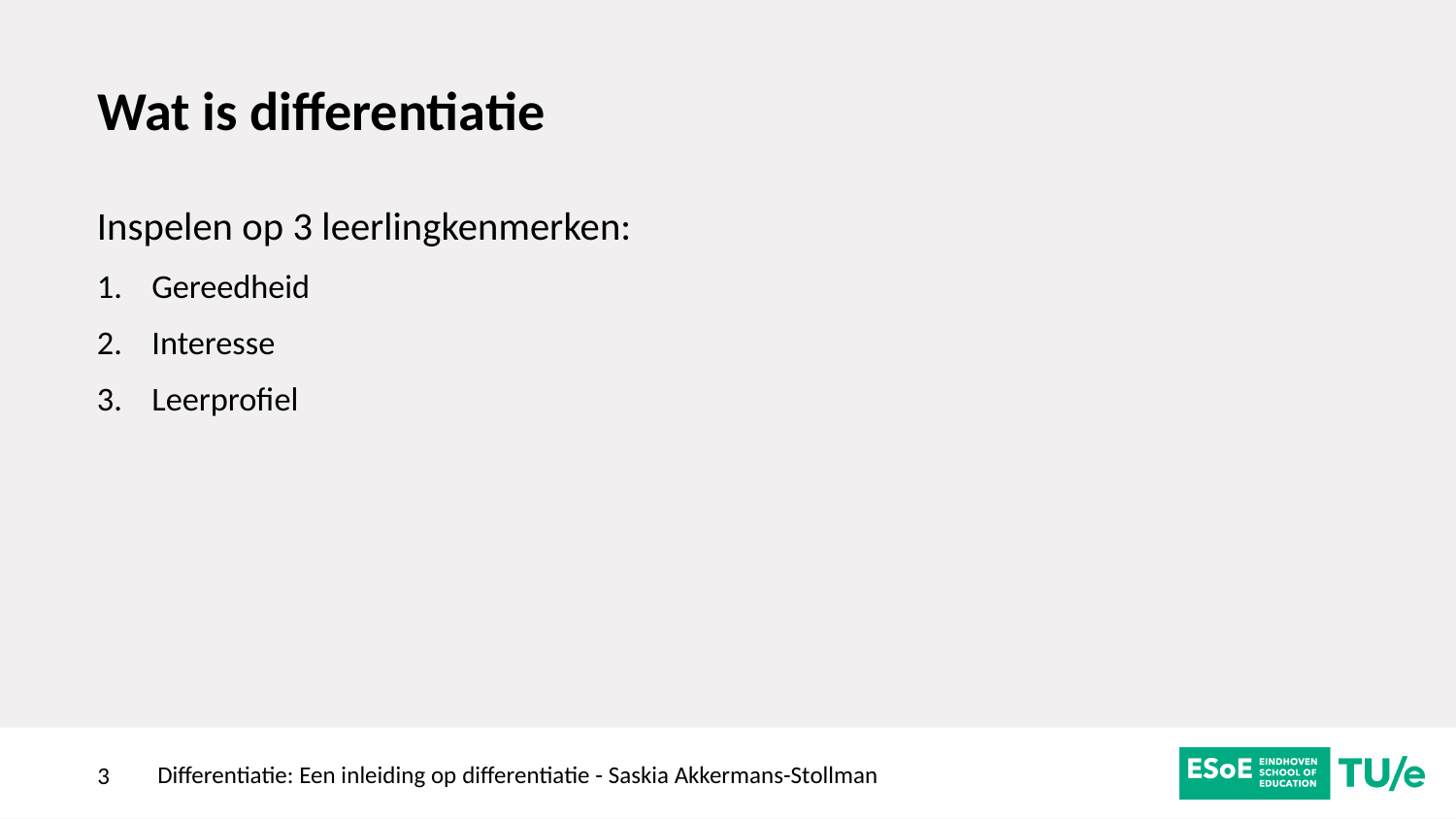

# Wat is differentiatie
Inspelen op 3 leerlingkenmerken:
Gereedheid
Interesse
Leerprofiel

Differentiatie: Een inleiding op differentiatie - Saskia Akkermans-Stollman
3